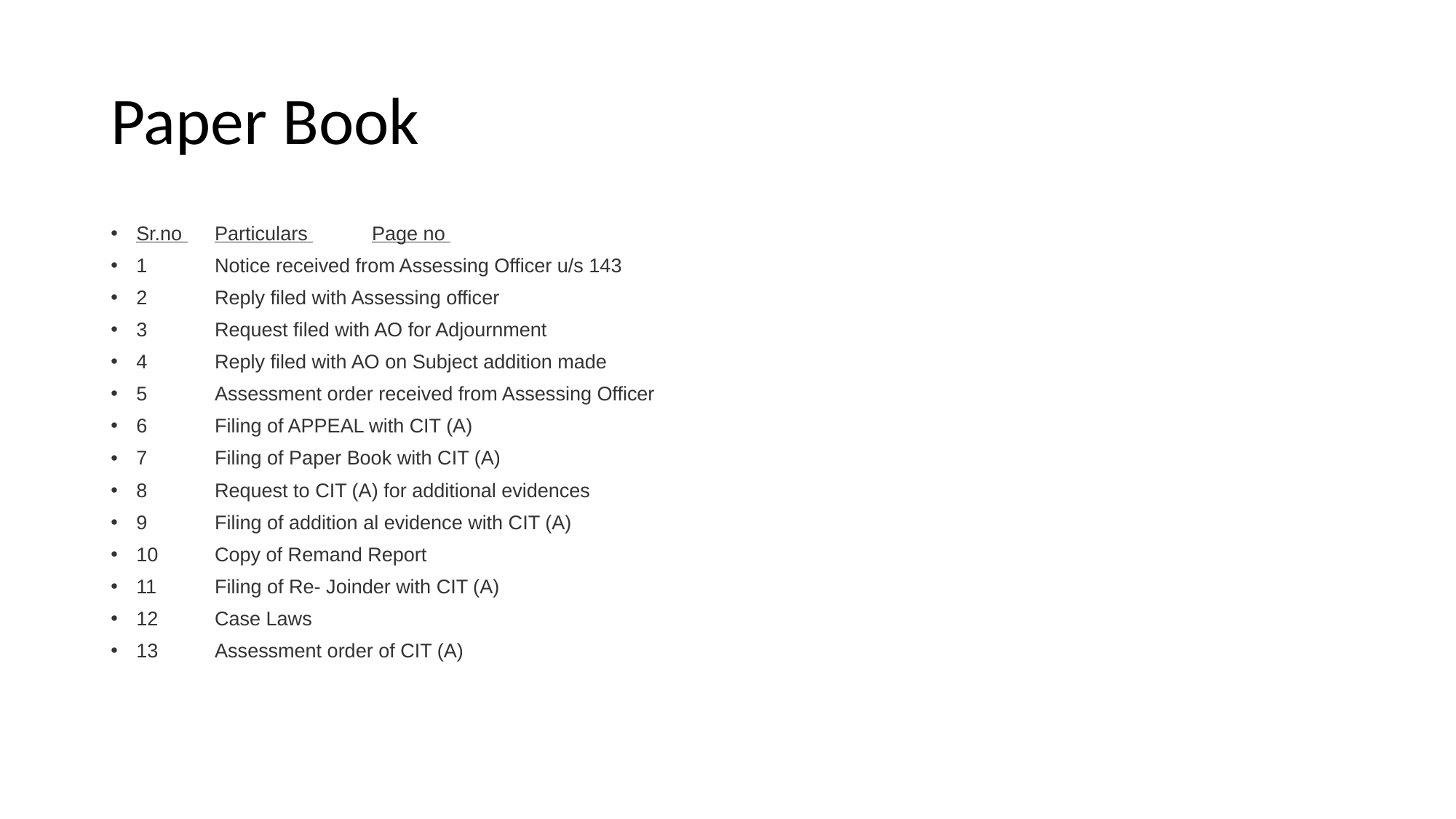

# Paper Book
Sr.no 	Particulars 						Page no
1 	Notice received from Assessing Officer u/s 143
2 	Reply filed with Assessing officer
3 	Request filed with AO for Adjournment
4 	Reply filed with AO on Subject addition made
5 	Assessment order received from Assessing Officer
6 	Filing of APPEAL with CIT (A)
7 	Filing of Paper Book with CIT (A)
8 	Request to CIT (A) for additional evidences
9 	Filing of addition al evidence with CIT (A)
10 	Copy of Remand Report
11 	Filing of Re- Joinder with CIT (A)
12 	Case Laws
13 	Assessment order of CIT (A)